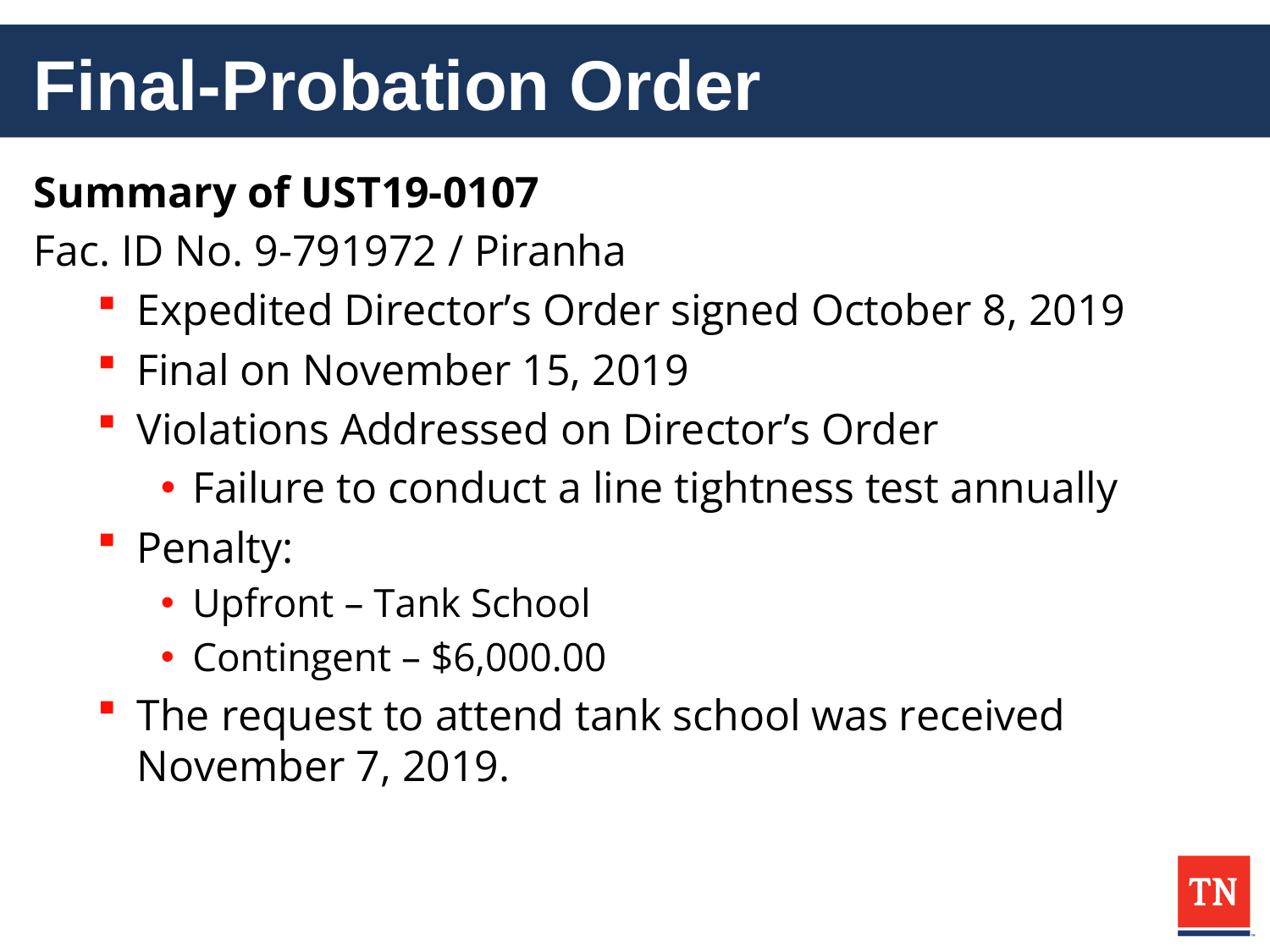

# Final-Probation Order
Summary of UST19-0107
Fac. ID No. 9-791972 / Piranha
Expedited Director’s Order signed October 8, 2019
Final on November 15, 2019
Violations Addressed on Director’s Order
Failure to conduct a line tightness test annually
Penalty:
Upfront – Tank School
Contingent – $6,000.00
The request to attend tank school was received November 7, 2019.